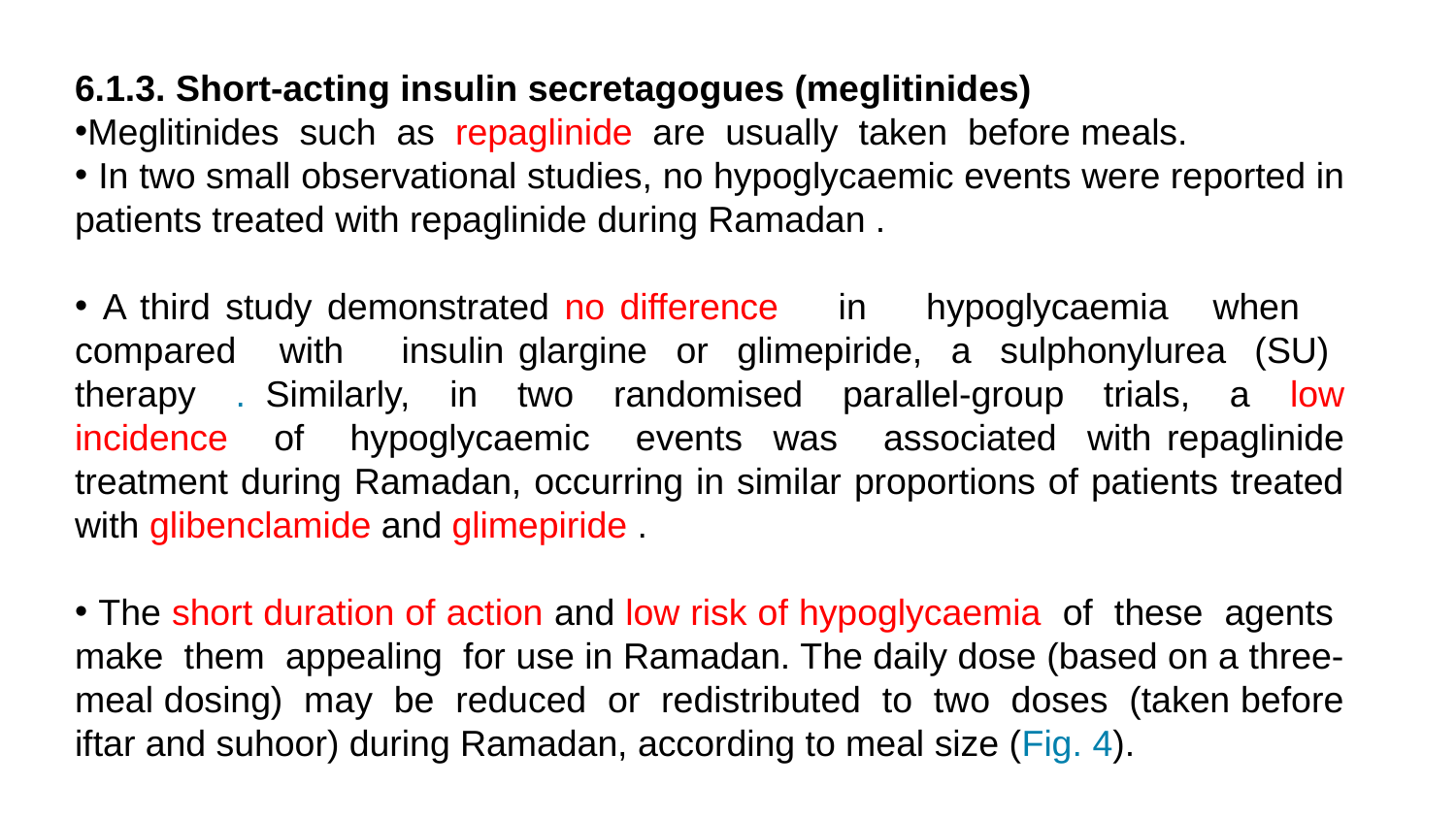

6.1.3. Short-acting insulin secretagogues (meglitinides)
Meglitinides  such  as  repaglinide  are  usually  taken  before meals.
 In two small observational studies, no hypoglycaemic events were reported in patients treated with repaglinide during Ramadan .

 A third study demonstrated no difference    in    hypoglycaemia   when    compared   with    insulin glargine  or  glimepiride,  a  sulphonylurea  (SU)  therapy  . Similarly,  in  two  randomised  parallel-group  trials,  a  low incidence   of   hypoglycaemic   events  was   associated  with repaglinide treatment during Ramadan, occurring in similar proportions of patients treated with glibenclamide and glimepiride .

 The short duration of action and low risk of hypoglycaemia  of  these  agents  make  them  appealing  for use in Ramadan. The daily dose (based on a three-meal dosing)  may  be  reduced  or  redistributed  to  two  doses  (taken before iftar and suhoor) during Ramadan, according to meal size (Fig. 4).